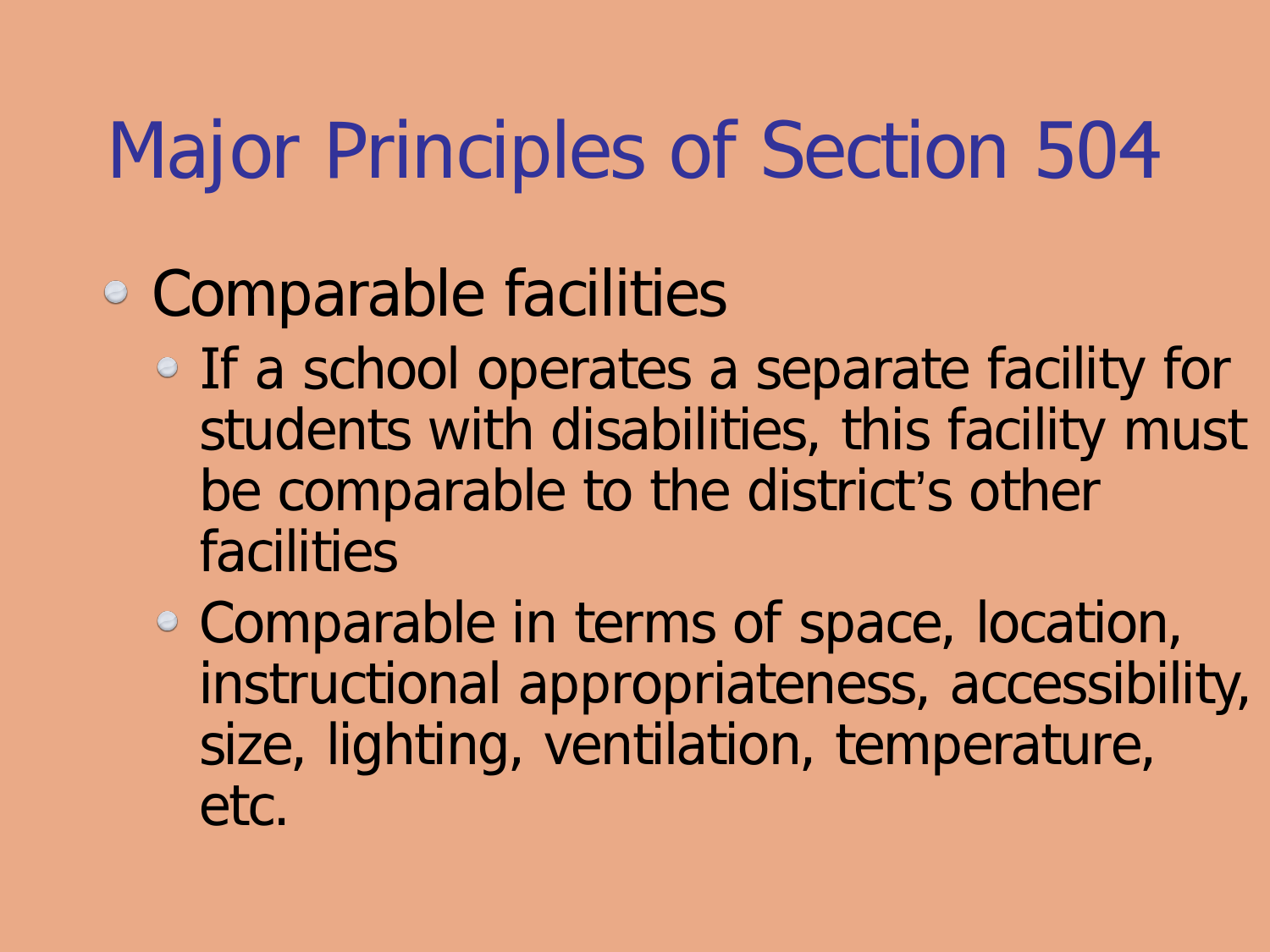

# Major Principles of Section 504
Comparable facilities
If a school operates a separate facility for students with disabilities, this facility must be comparable to the district’s other facilities
Comparable in terms of space, location, instructional appropriateness, accessibility, size, lighting, ventilation, temperature, etc.
35